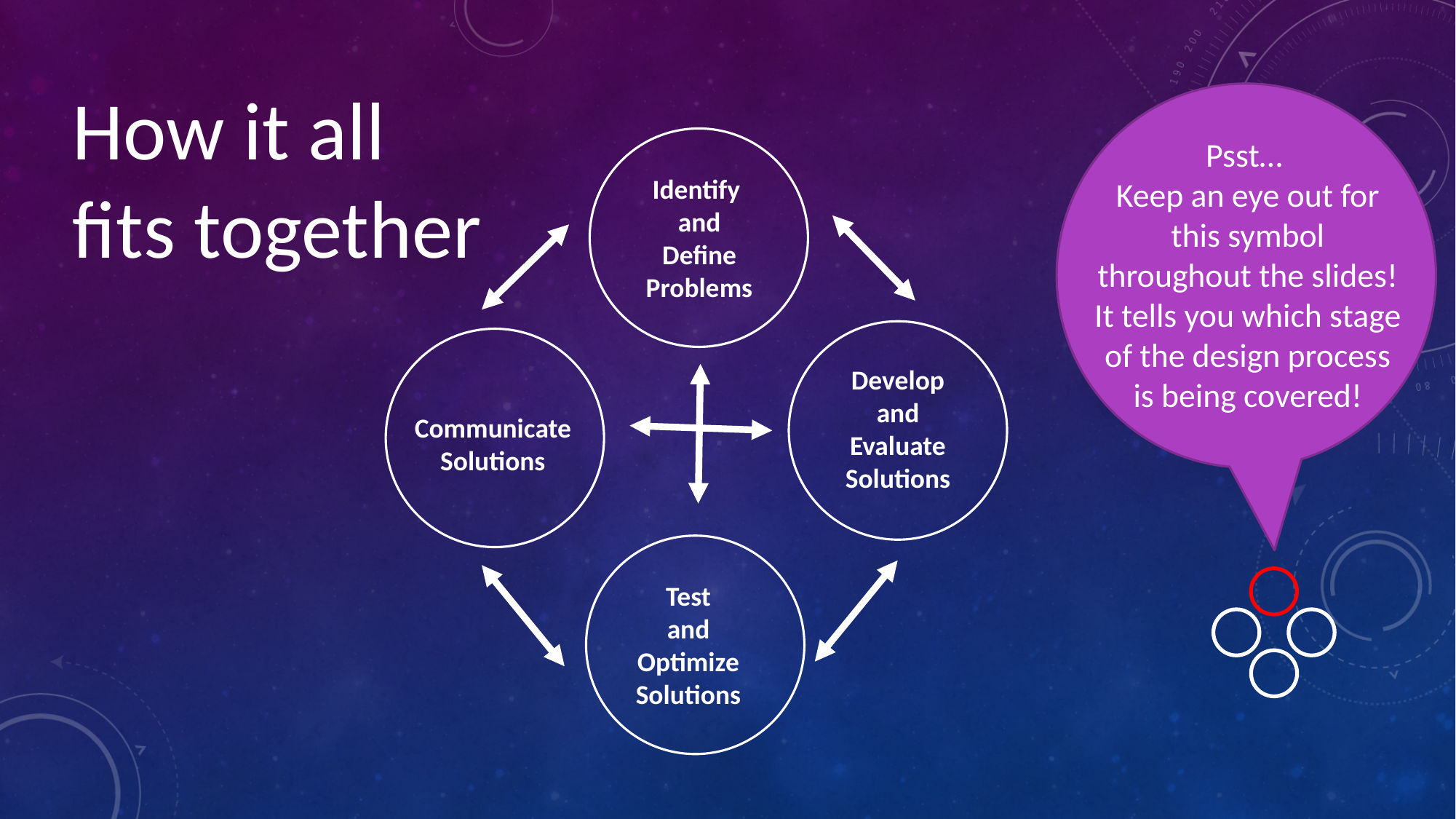

# How it all fits together

Psst…
Keep an eye out for this symbol throughout the slides!
It tells you which stage of the design process is being covered!

Identify
and
Define
Problems

Develop
and
Evaluate
Solutions
Communicate
Solutions

Test
and
Optimize
Solutions